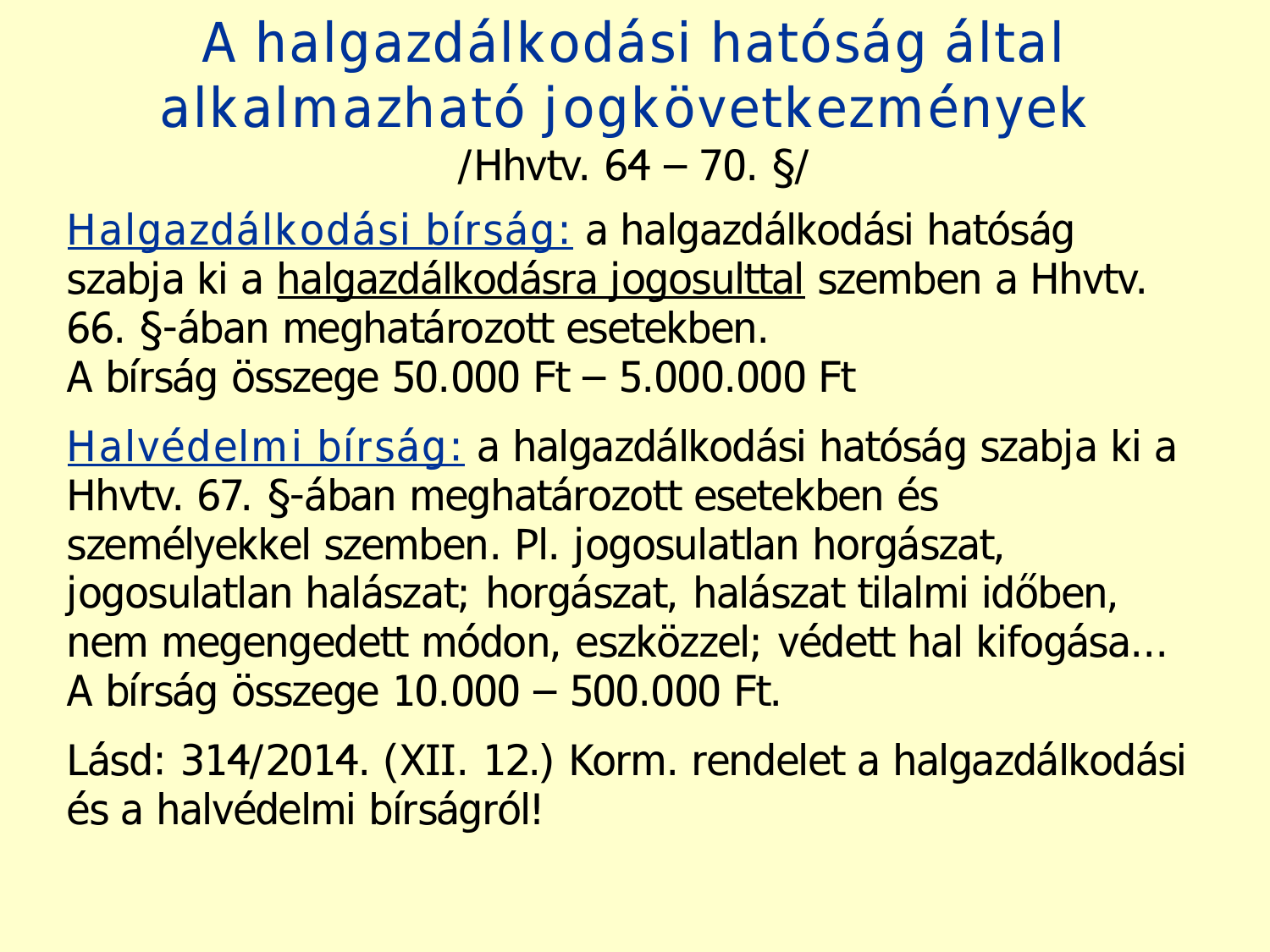

# A halgazdálkodási hatóság által alkalmazható jogkövetkezmények /Hhvtv. 64 – 70. §/
Halgazdálkodási bírság: a halgazdálkodási hatóság
szabja ki a halgazdálkodásra jogosulttal szemben a Hhvtv.
66. §-ában meghatározott esetekben.
A bírság összege 50.000 Ft – 5.000.000 Ft

Halvédelmi bírság: a halgazdálkodási hatóság szabja ki a
Hhvtv. 67. §-ában meghatározott esetekben és
személyekkel szemben. Pl. jogosulatlan horgászat,
jogosulatlan halászat; horgászat, halászat tilalmi időben,
nem megengedett módon, eszközzel; védett hal kifogása...
A bírság összege 10.000 – 500.000 Ft.

Lásd: 314/2014. (XII. 12.) Korm. rendelet a halgazdálkodási
és a halvédelmi bírságról!